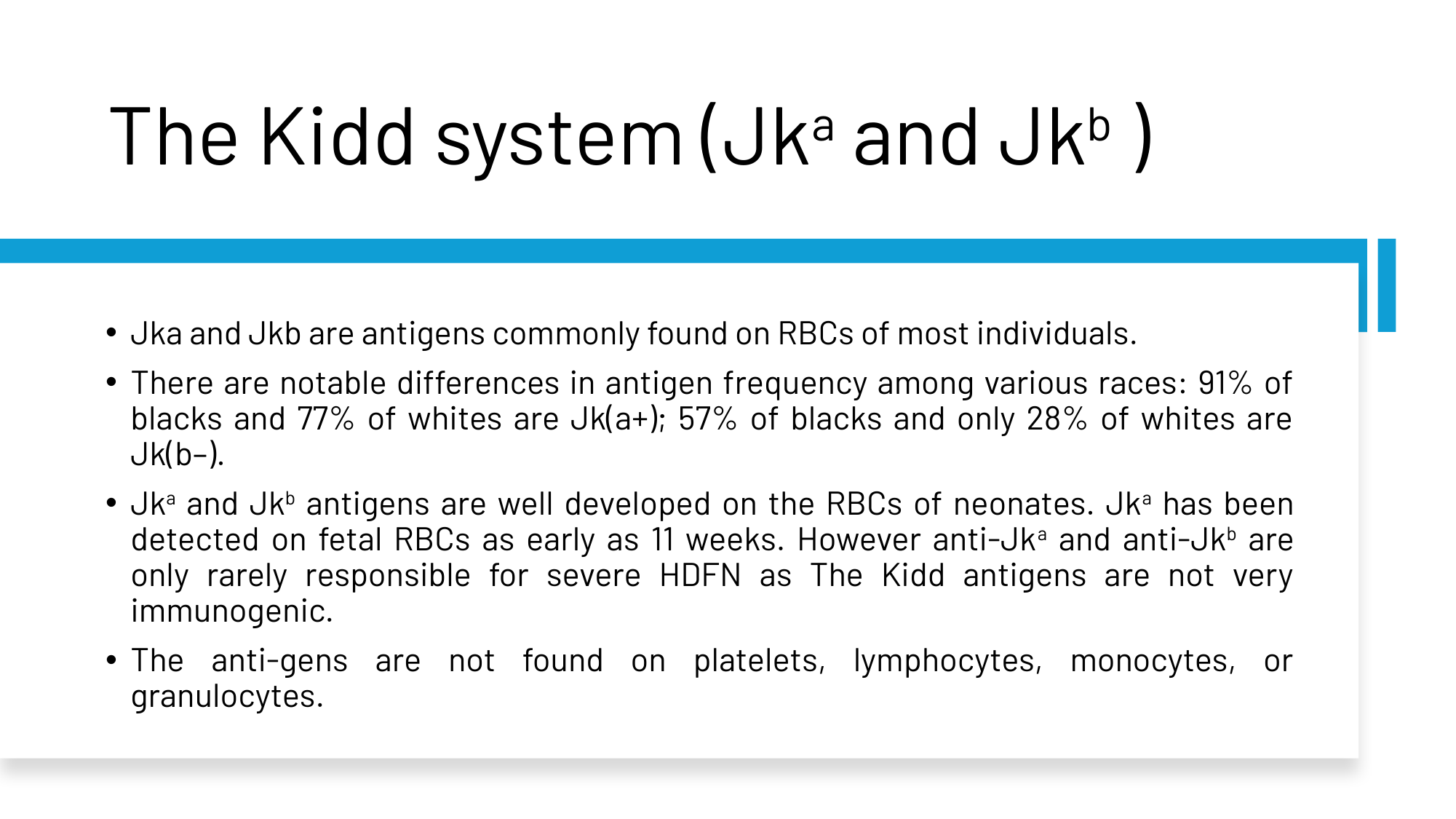

# The Kidd system (Jka and Jkb )

Jka and Jkb are antigens commonly found on RBCs of most individuals.
There are notable differences in antigen frequency among various races: 91% of blacks and 77% of whites are Jk(a+); 57% of blacks and only 28% of whites are Jk(b–).
Jka and Jkb antigens are well developed on the RBCs of neonates. Jka has been detected on fetal RBCs as early as 11 weeks. However anti-Jka and anti-Jkb are only rarely responsible for severe HDFN as The Kidd antigens are not very immunogenic.
The anti-gens are not found on platelets, lymphocytes, monocytes, or granulocytes.